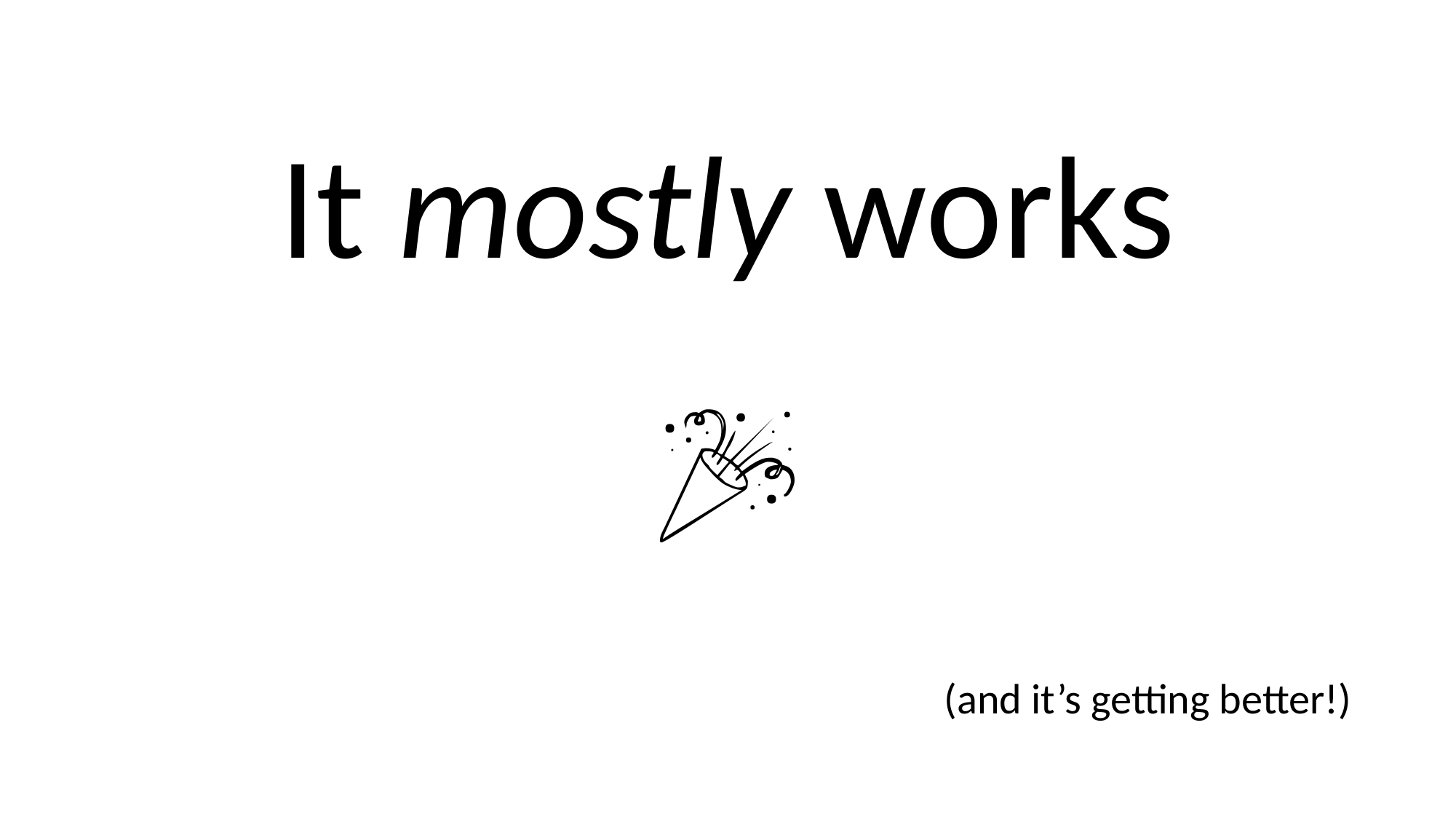

It mostly works

🎉
(and it’s getting better!)